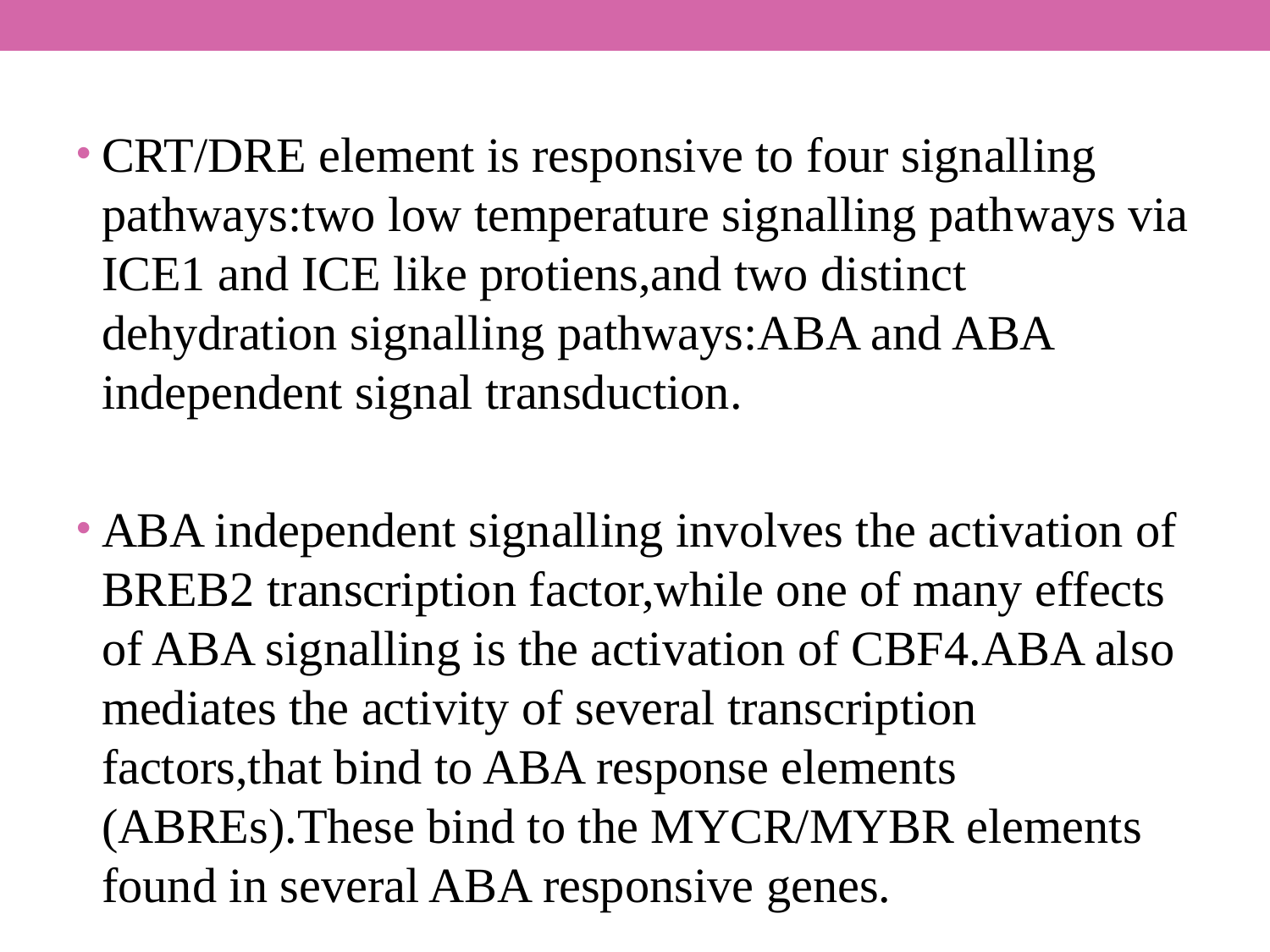

#
CRT/DRE element is responsive to four signalling pathways:two low temperature signalling pathways via ICE1 and ICE like protiens,and two distinct dehydration signalling pathways:ABA and ABA independent signal transduction.

ABA independent signalling involves the activation of BREB2 transcription factor,while one of many effects of ABA signalling is the activation of CBF4.ABA also mediates the activity of several transcription factors,that bind to ABA response elements (ABREs).These bind to the MYCR/MYBR elements found in several ABA responsive genes.